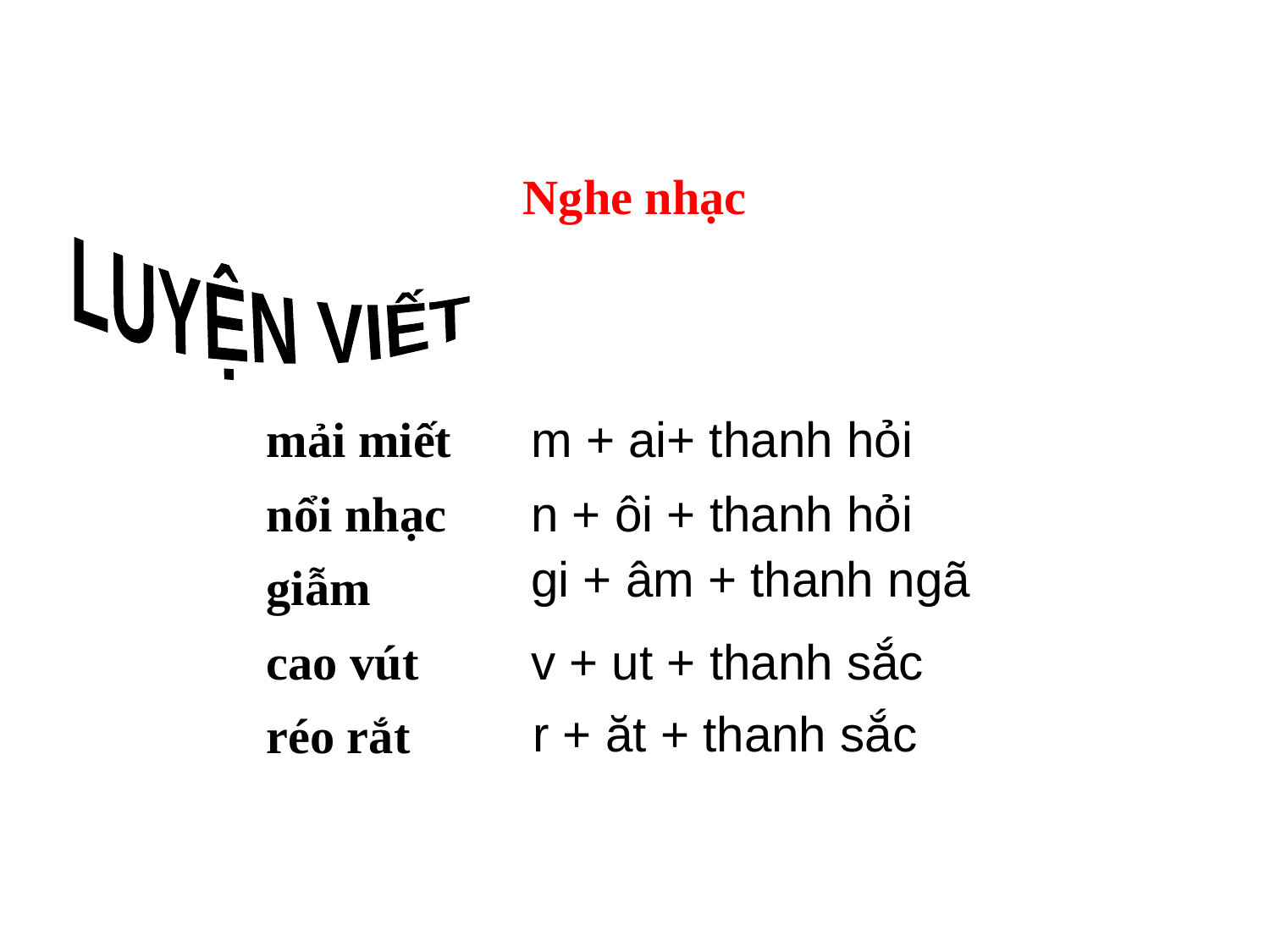

Nghe nhạc
LUYỆN VIẾT
mải miết
m + ai+ thanh hỏi
nổi nhạc
n + ôi + thanh hỏi
gi + âm + thanh ngã
giẫm
cao vút
v + ut + thanh sắc

r + ăt + thanh sắc
réo rắt